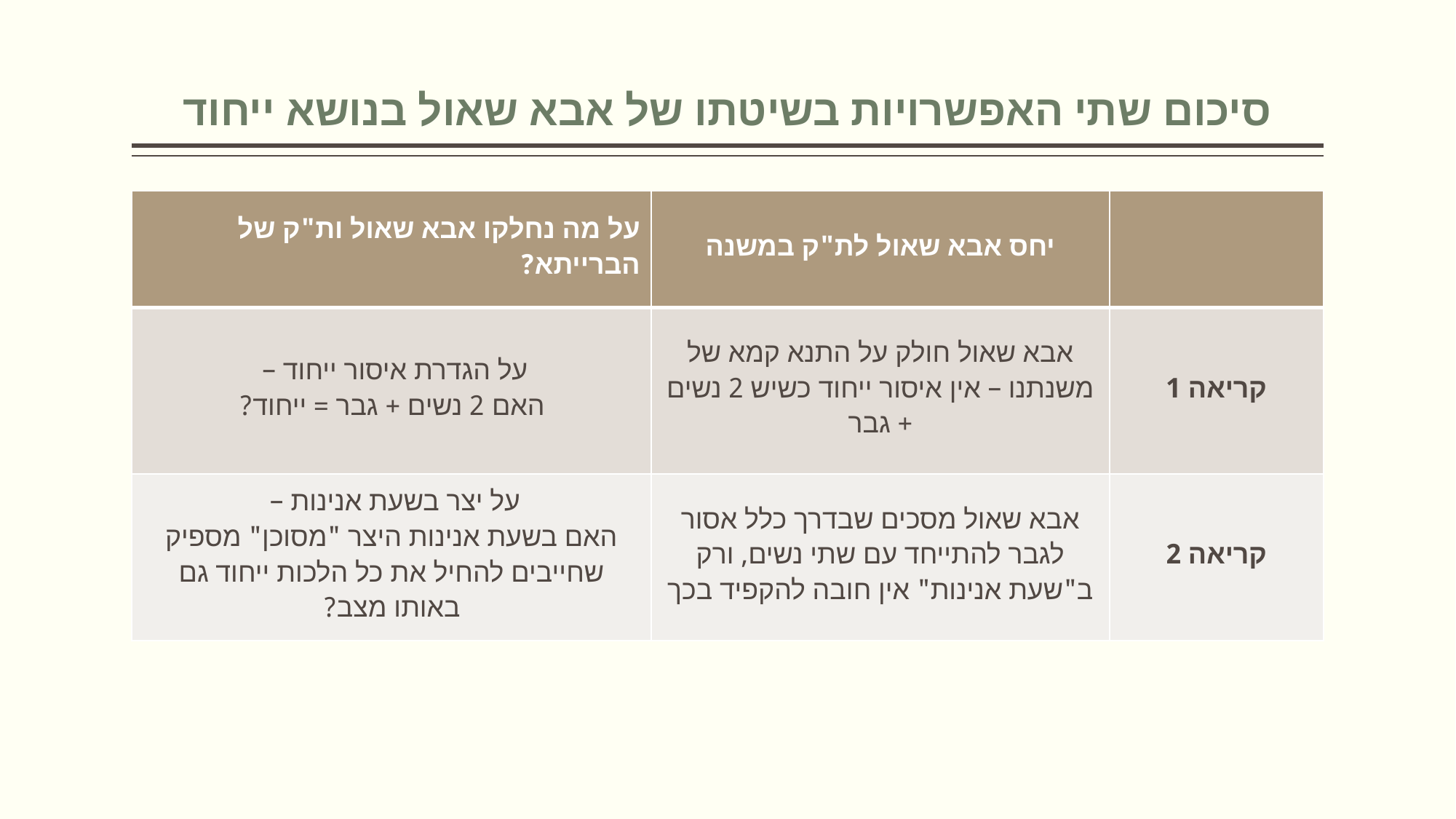

# סיכום שתי האפשרויות בשיטתו של אבא שאול בנושא ייחוד
| על מה נחלקו אבא שאול ות"ק של הברייתא? | יחס אבא שאול לת"ק במשנה |  |
| --- | --- | --- |
| על הגדרת איסור ייחוד – האם 2 נשים + גבר = ייחוד? | אבא שאול חולק על התנא קמא של משנתנו – אין איסור ייחוד כשיש 2 נשים + גבר | קריאה 1 |
| על יצר בשעת אנינות – האם בשעת אנינות היצר "מסוכן" מספיק שחייבים להחיל את כל הלכות ייחוד גם באותו מצב? | אבא שאול מסכים שבדרך כלל אסור לגבר להתייחד עם שתי נשים, ורק ב"שעת אנינות" אין חובה להקפיד בכך | קריאה 2 |